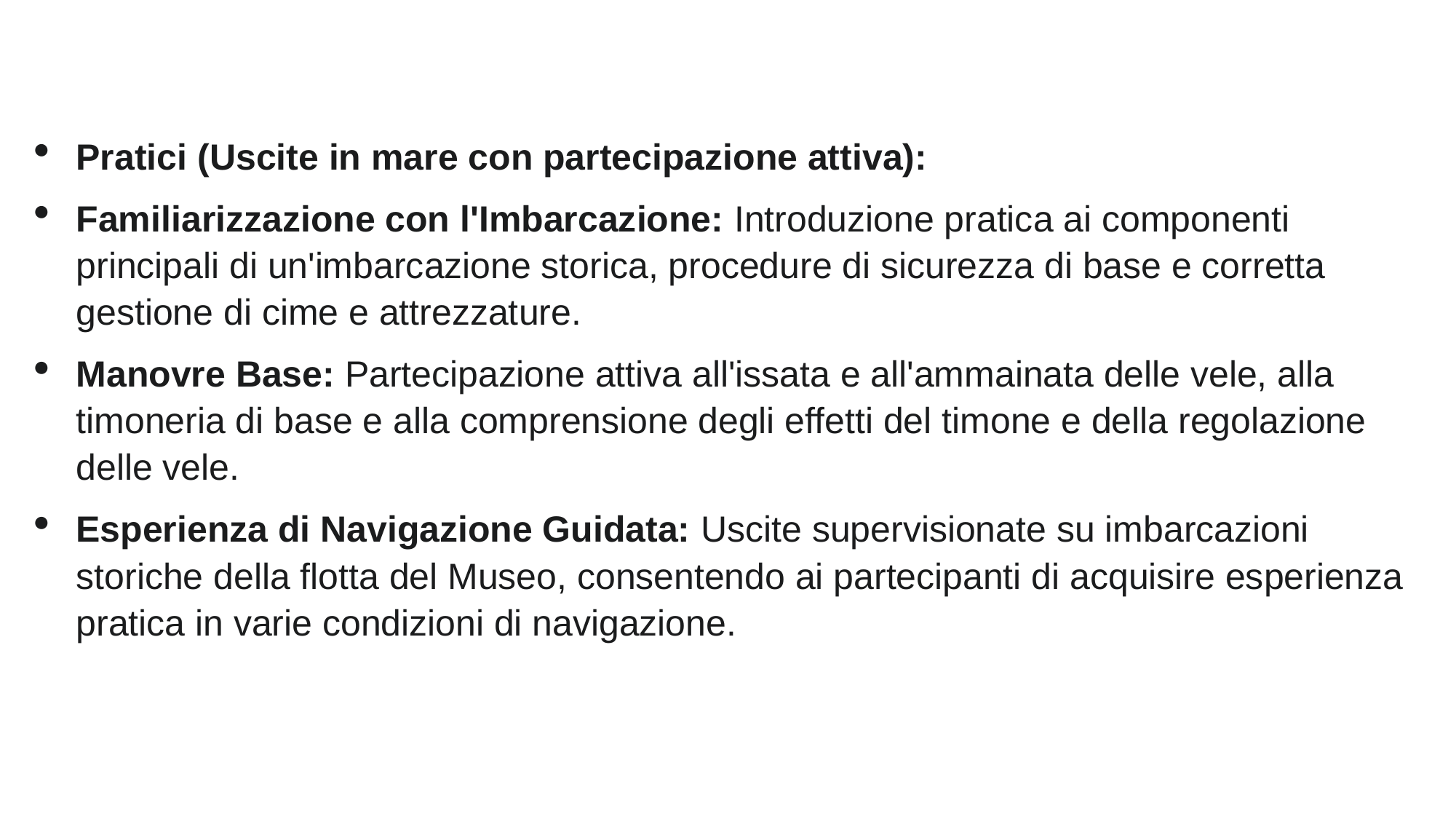

Pratici (Uscite in mare con partecipazione attiva):
Familiarizzazione con l'Imbarcazione: Introduzione pratica ai componenti principali di un'imbarcazione storica, procedure di sicurezza di base e corretta gestione di cime e attrezzature.
Manovre Base: Partecipazione attiva all'issata e all'ammainata delle vele, alla timoneria di base e alla comprensione degli effetti del timone e della regolazione delle vele.
Esperienza di Navigazione Guidata: Uscite supervisionate su imbarcazioni storiche della flotta del Museo, consentendo ai partecipanti di acquisire esperienza pratica in varie condizioni di navigazione.